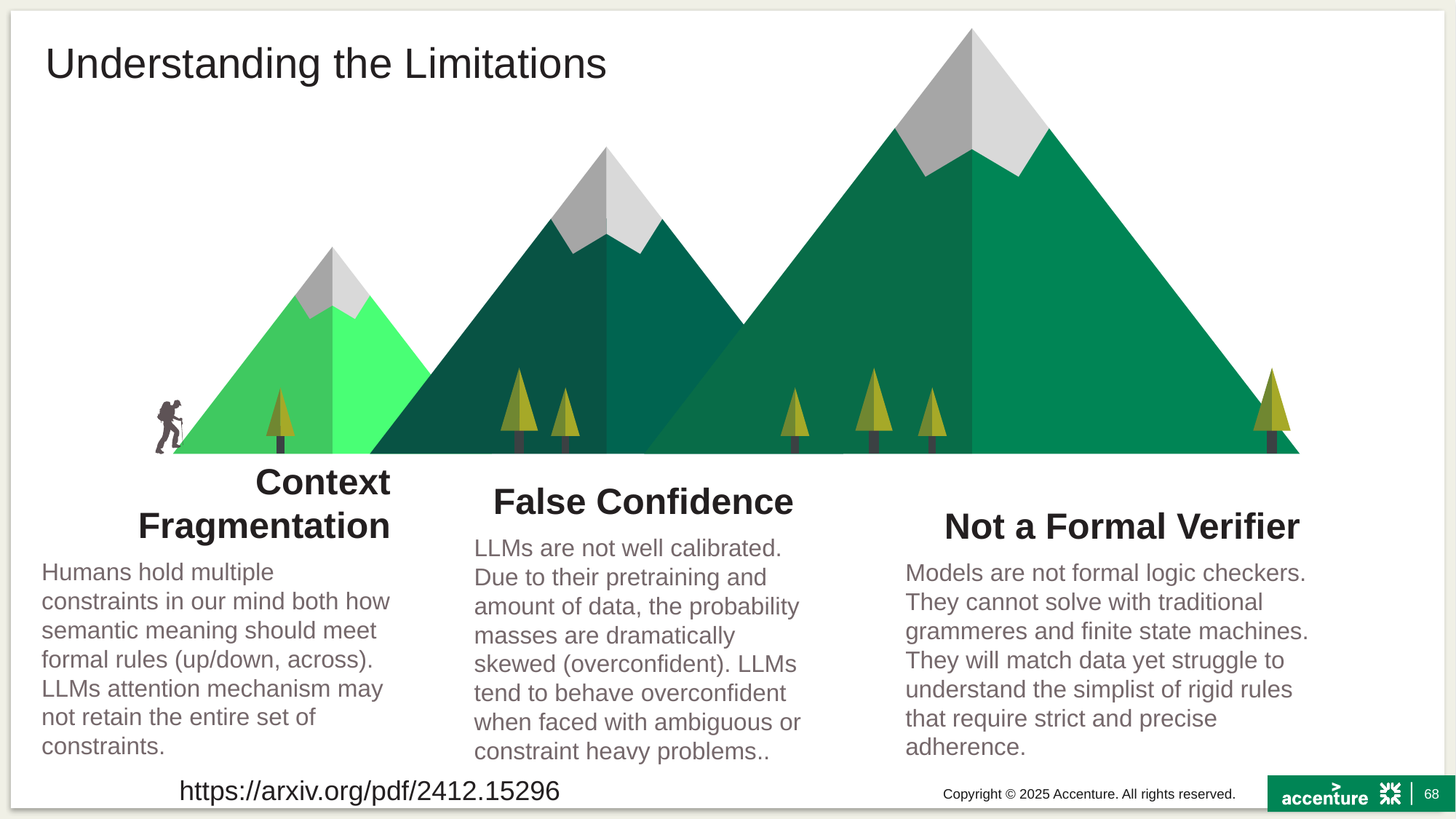

# Understanding the Limitations
Context Fragmentation
Humans hold multiple constraints in our mind both how semantic meaning should meet formal rules (up/down, across). LLMs attention mechanism may not retain the entire set of constraints.
Not a Formal Verifier
Models are not formal logic checkers. They cannot solve with traditional grammeres and finite state machines. They will match data yet struggle to understand the simplist of rigid rules that require strict and precise adherence.
False Confidence
LLMs are not well calibrated. Due to their pretraining and amount of data, the probability masses are dramatically skewed (overconfident). LLMs tend to behave overconfident when faced with ambiguous or constraint heavy problems..
https://arxiv.org/pdf/2412.15296